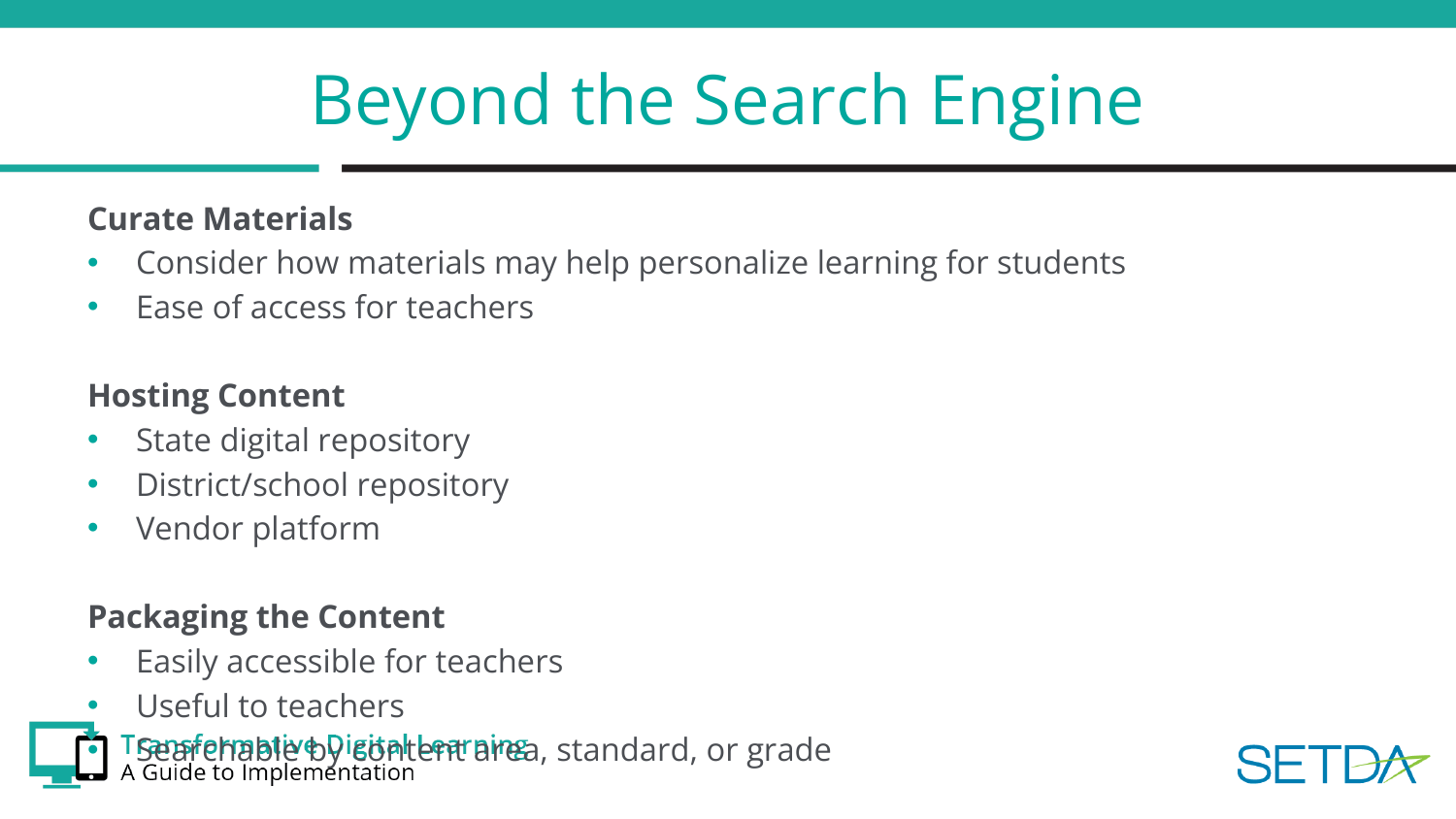

# Beyond the Search Engine
Curate Materials
Consider how materials may help personalize learning for students
Ease of access for teachers

Hosting Content
State digital repository
District/school repository
Vendor platform

Packaging the Content
Easily accessible for teachers
Useful to teachers
Searchable by content area, standard, or grade